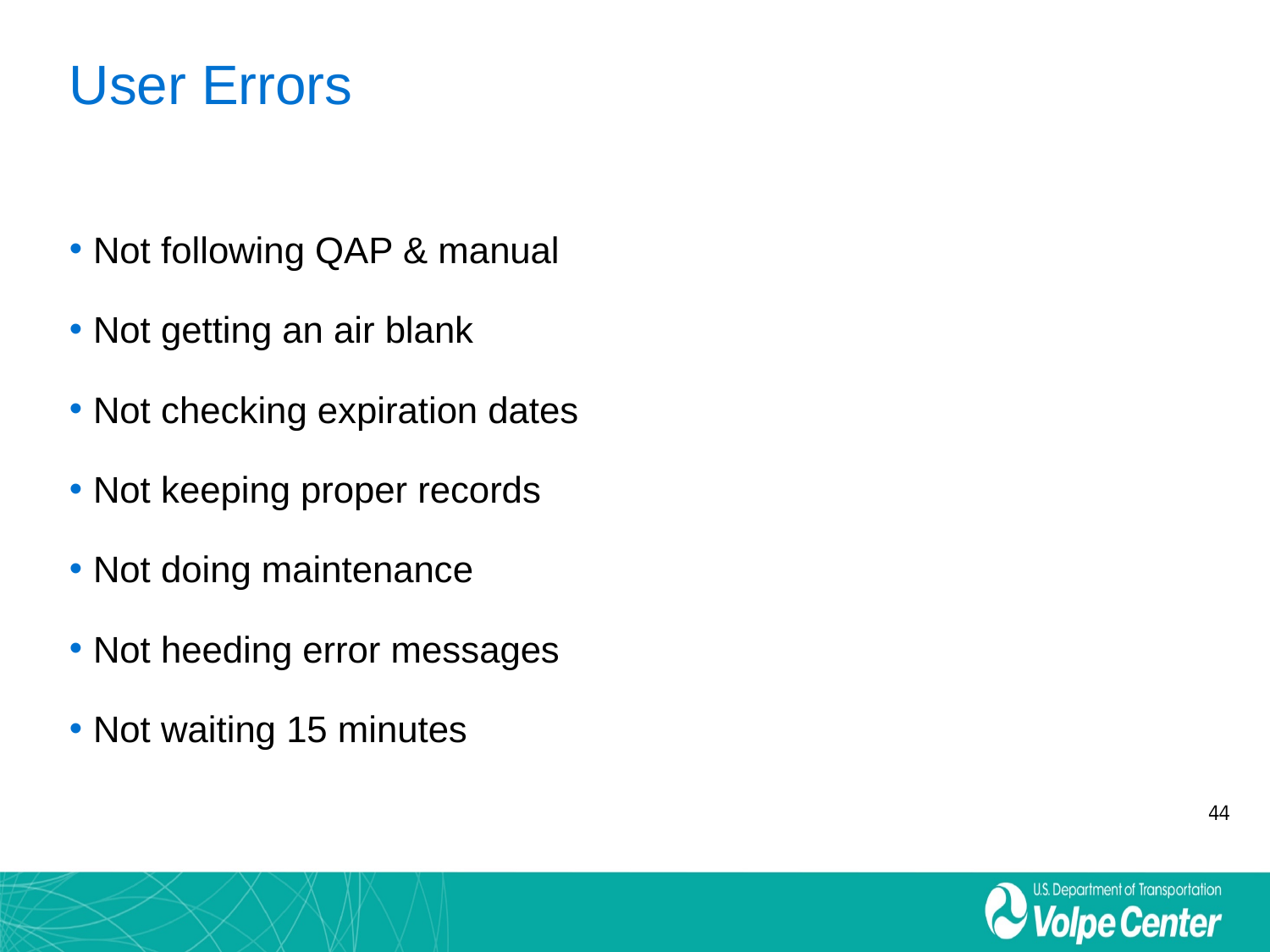

# User Errors
Not following QAP & manual
Not getting an air blank
Not checking expiration dates
Not keeping proper records
Not doing maintenance
Not heeding error messages
Not waiting 15 minutes

44